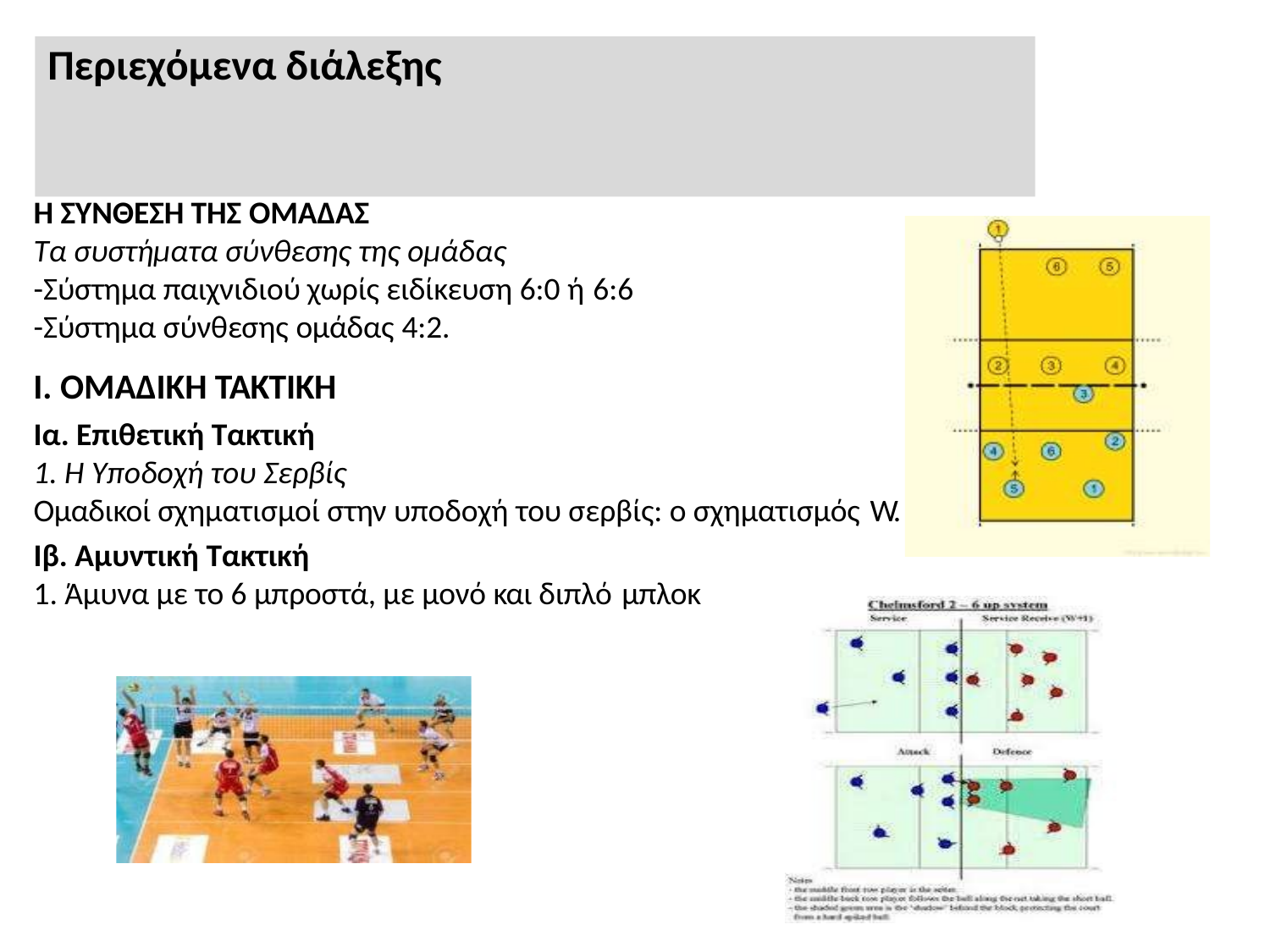

# Περιεχόμενα διάλεξης
Η ΣΥΝΘΕΣΗ ΤΗΣ ΟΜΑΔΑΣ
Τα συστήματα σύνθεσης της ομάδας
-Σύστημα παιχνιδιού χωρίς ειδίκευση 6:0 ή 6:6
-Σύστημα σύνθεσης ομάδας 4:2.
ΟΜΑΔΙΚΗ ΤΑΚΤΙΚΗ
Ια. Επιθετική Τακτική
Η Υποδοχή του Σερβίς
Ομαδικοί σχηματισμοί στην υποδοχή του σερβίς: ο σχηματισμός W.
Ιβ. Αμυντική Τακτική
1. Άμυνα με το 6 μπροστά, με μονό και διπλό μπλοκ